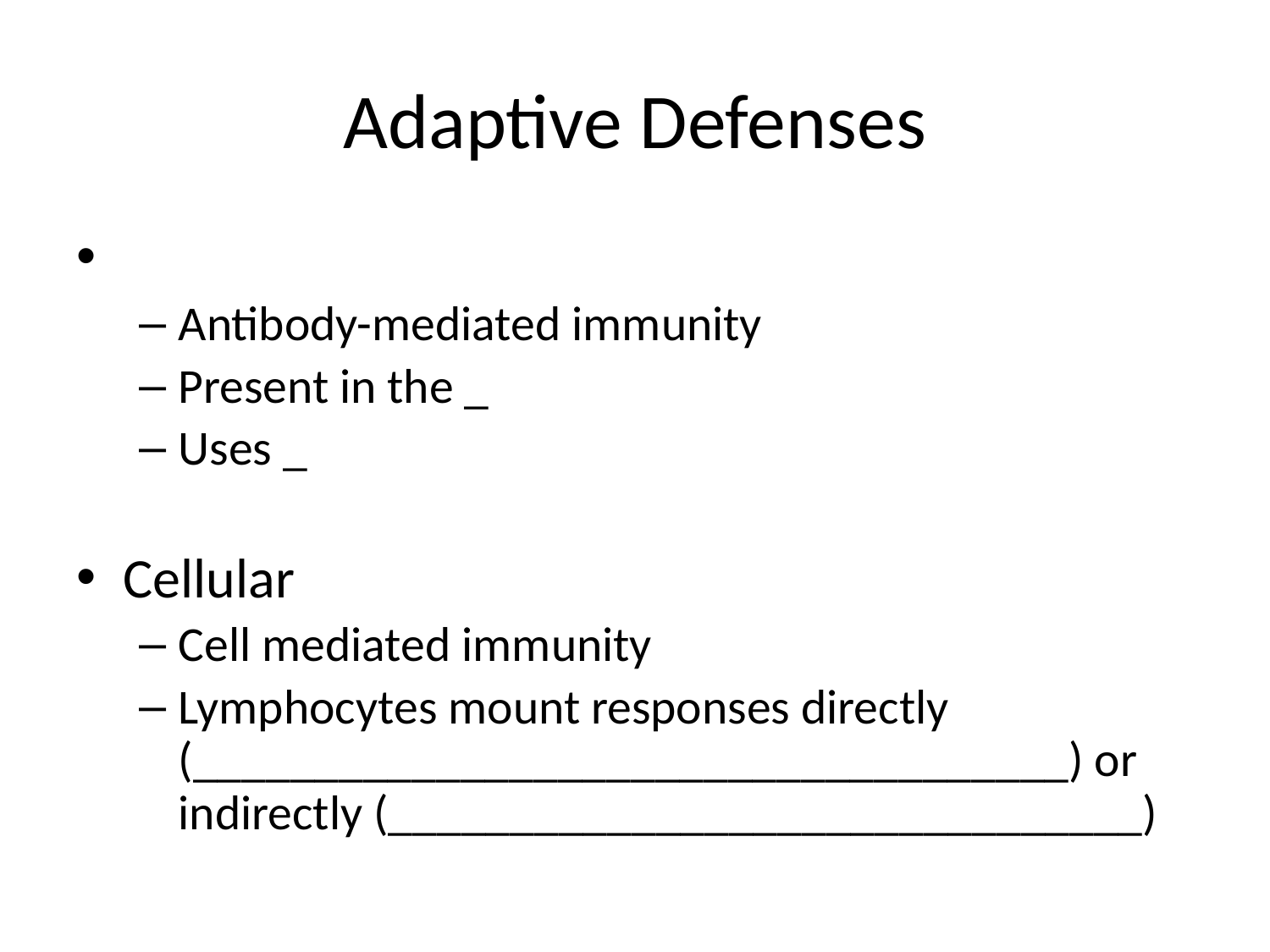

# Adaptive Defenses

Antibody-mediated immunity
Present in the _
Uses _

Cellular
Cell mediated immunity
Lymphocytes mount responses directly (____________________________________) or indirectly (_______________________________)